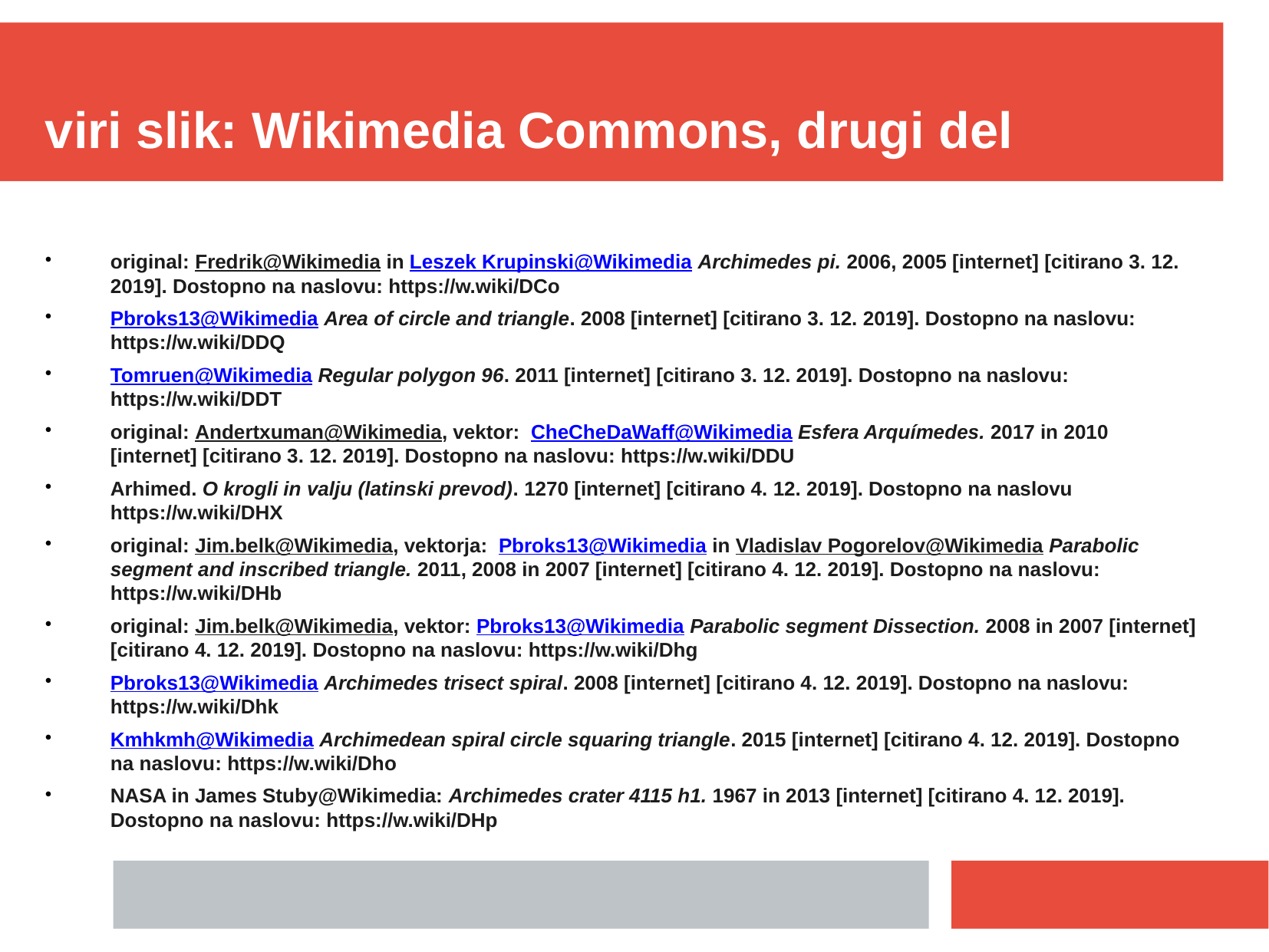

viri slik: Wikimedia Commons, drugi del
original: Fredrik@Wikimedia in Leszek Krupinski@Wikimedia Archimedes pi. 2006, 2005 [internet] [citirano 3. 12. 2019]. Dostopno na naslovu: https://w.wiki/DCo
Pbroks13@Wikimedia Area of circle and triangle. 2008 [internet] [citirano 3. 12. 2019]. Dostopno na naslovu: https://w.wiki/DDQ
Tomruen@Wikimedia Regular polygon 96. 2011 [internet] [citirano 3. 12. 2019]. Dostopno na naslovu: https://w.wiki/DDT
original: Andertxuman@Wikimedia, vektor:  CheCheDaWaff@Wikimedia Esfera Arquímedes. 2017 in 2010 [internet] [citirano 3. 12. 2019]. Dostopno na naslovu: https://w.wiki/DDU
Arhimed. O krogli in valju (latinski prevod). 1270 [internet] [citirano 4. 12. 2019]. Dostopno na naslovu https://w.wiki/DHX
original: Jim.belk@Wikimedia, vektorja:  Pbroks13@Wikimedia in Vladislav Pogorelov@Wikimedia Parabolic segment and inscribed triangle. 2011, 2008 in 2007 [internet] [citirano 4. 12. 2019]. Dostopno na naslovu: https://w.wiki/DHb
original: Jim.belk@Wikimedia, vektor: Pbroks13@Wikimedia Parabolic segment Dissection. 2008 in 2007 [internet] [citirano 4. 12. 2019]. Dostopno na naslovu: https://w.wiki/Dhg
Pbroks13@Wikimedia Archimedes trisect spiral. 2008 [internet] [citirano 4. 12. 2019]. Dostopno na naslovu: https://w.wiki/Dhk
Kmhkmh@Wikimedia Archimedean spiral circle squaring triangle. 2015 [internet] [citirano 4. 12. 2019]. Dostopno na naslovu: https://w.wiki/Dho
NASA in James Stuby@Wikimedia: Archimedes crater 4115 h1. 1967 in 2013 [internet] [citirano 4. 12. 2019]. Dostopno na naslovu: https://w.wiki/DHp